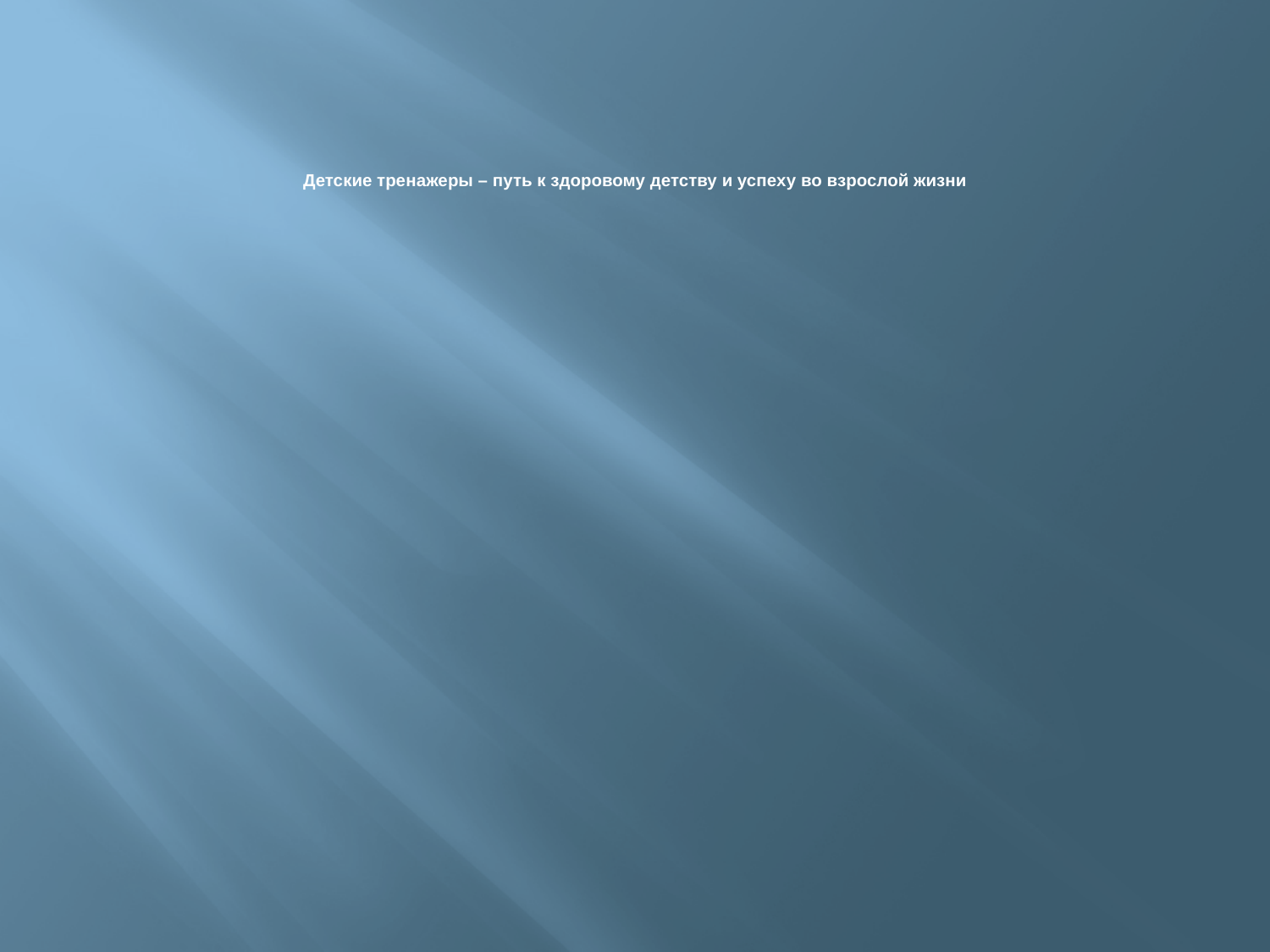

# Детские тренажеры – путь к здоровому детству и успеху во взрослой жизни